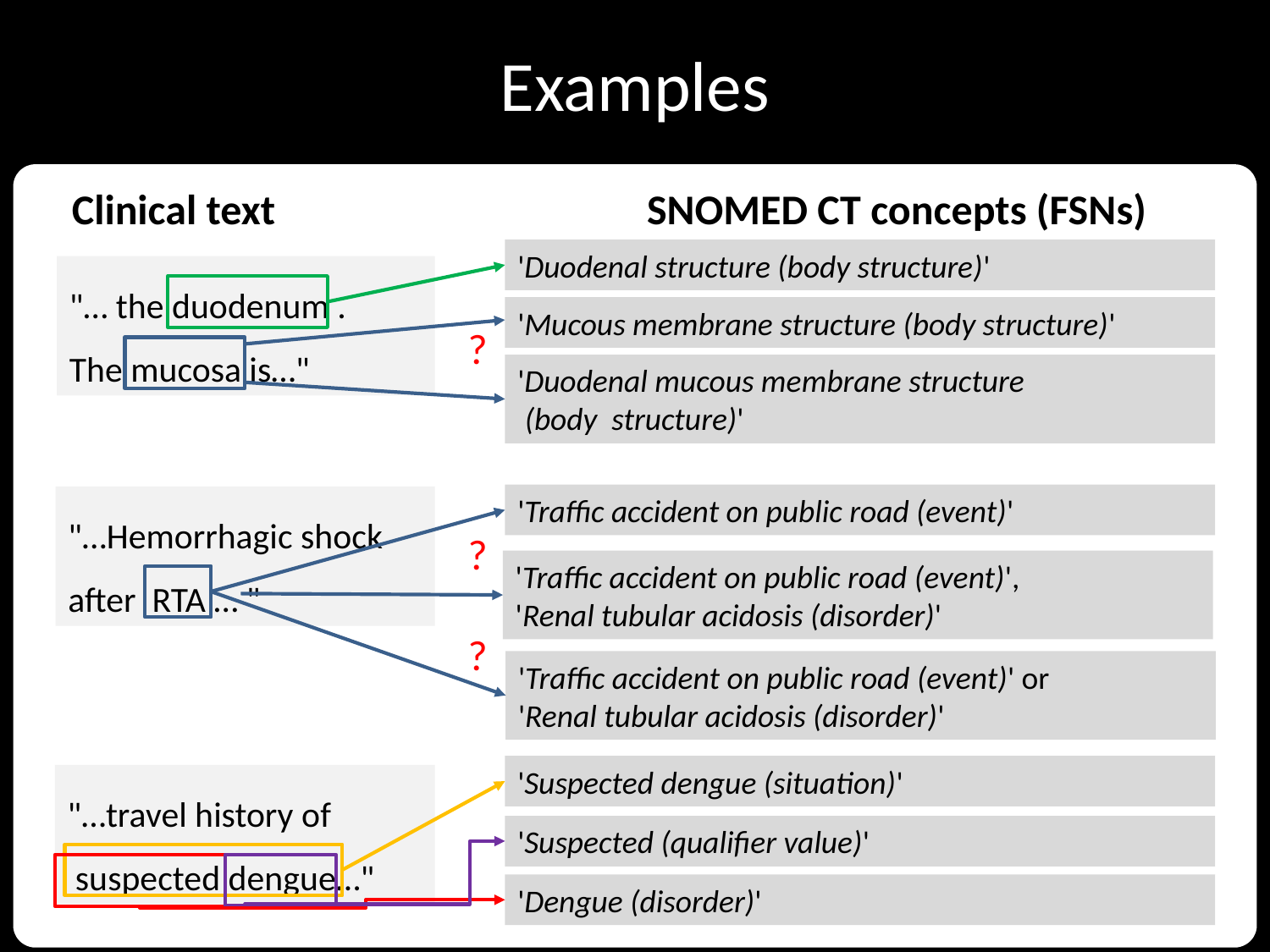

# Examples
Clinical text                                       SNOMED CT concepts (FSNs)
'Duodenal structure (body structure)'
"… the duodenum .
The mucosa is…"

'Mucous membrane structure (body structure)'
?

'Duodenal mucous membrane structure
 (body  structure)'
'Traffic accident on public road (event)'
"…Hemorrhagic shock
after  RTA … "
?
'Traffic accident on public road (event)',
'Renal tubular acidosis (disorder)'

?
'Traffic accident on public road (event)' or
'Renal tubular acidosis (disorder)'
'Suspected dengue (situation)'
"…travel history of
 suspected dengue…"
'Suspected (qualifier value)'

'Dengue (disorder)'